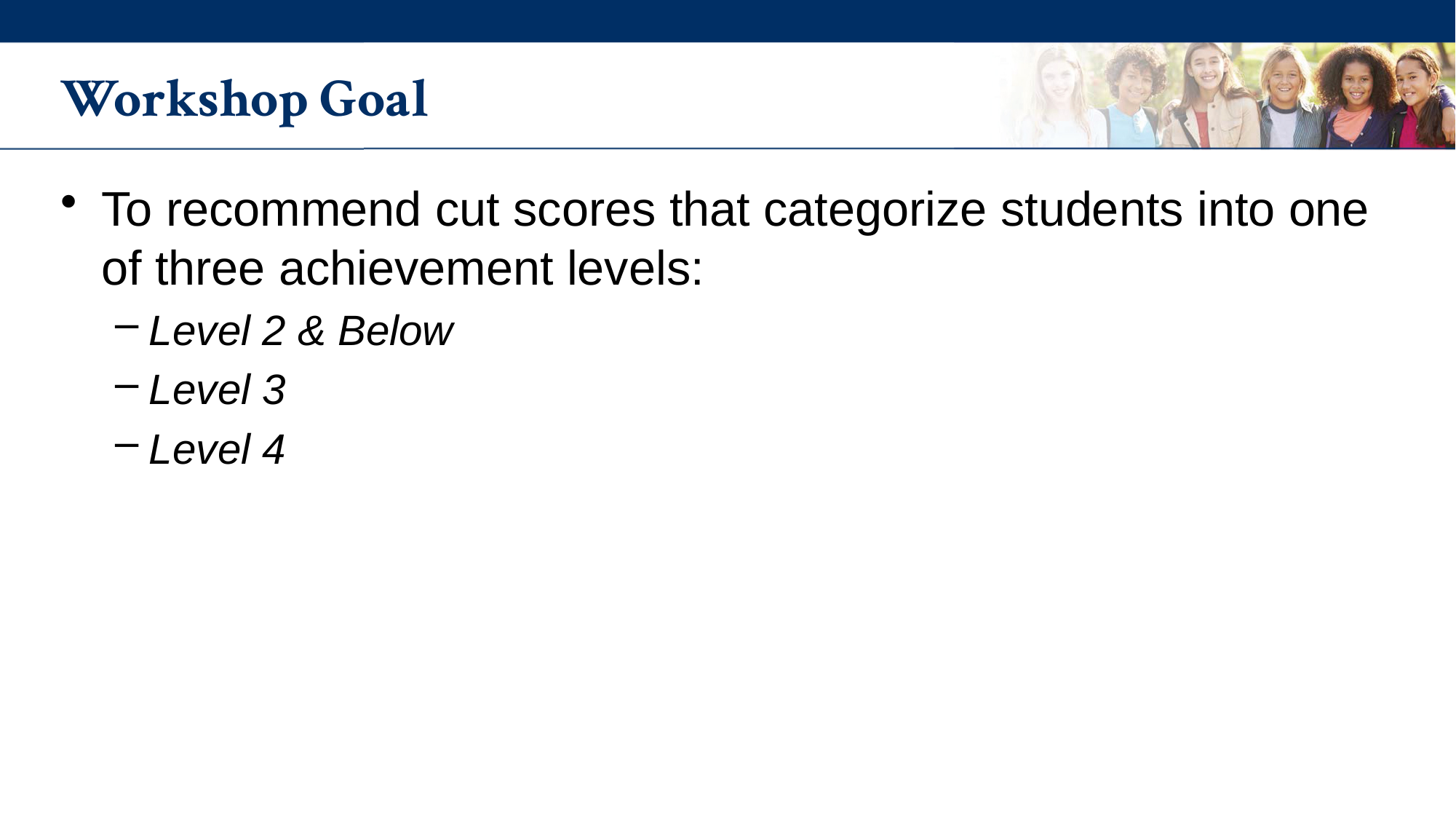

# Workshop Goal
To recommend cut scores that categorize students into one of three achievement levels:
Level 2 & Below
Level 3
Level 4